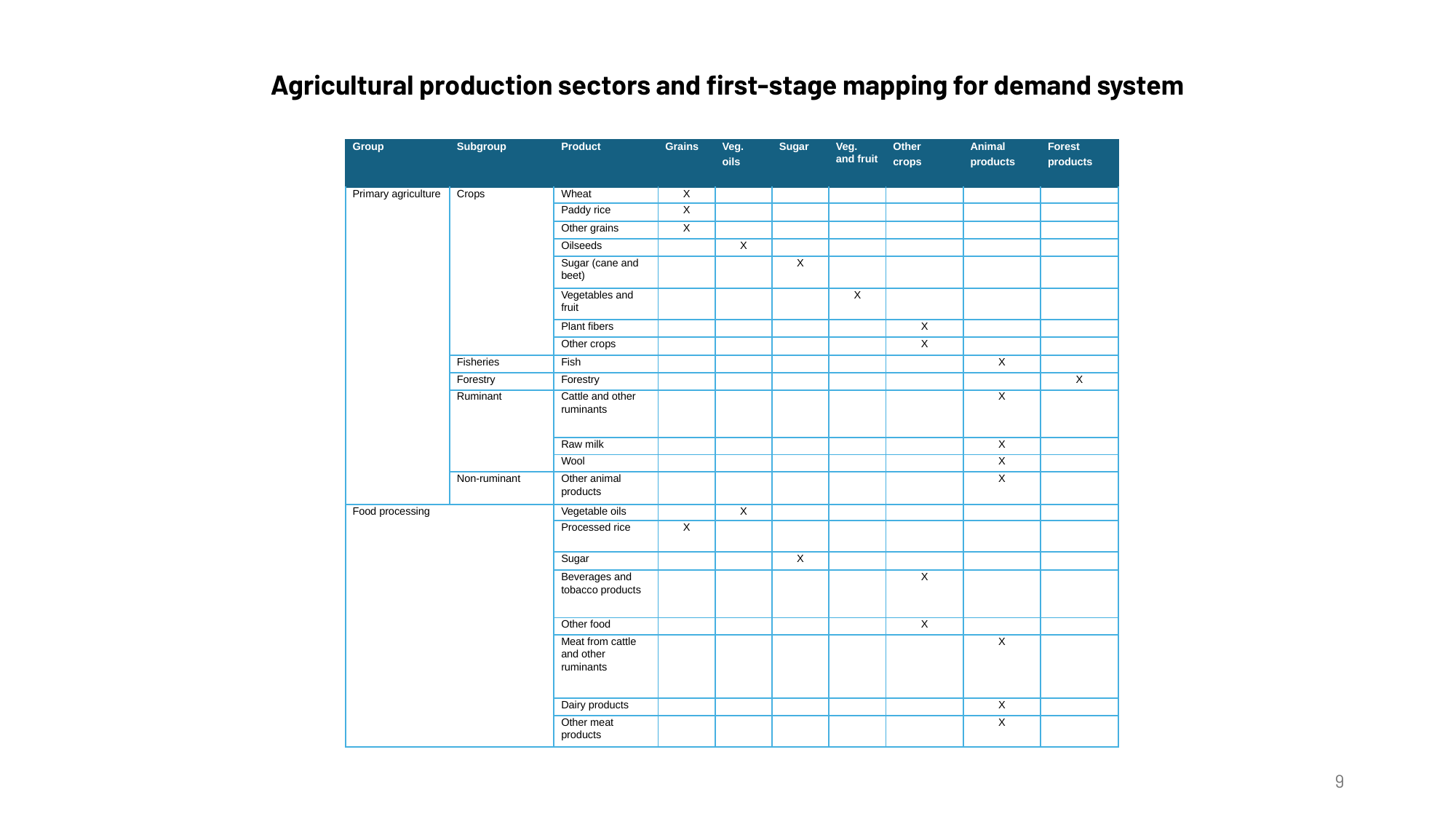

Agricultural production sectors and first-stage mapping for demand system
| Group | Subgroup | Product | Grains | Veg. oils | Sugar | Veg. and fruit | Other crops | Animal products | Forest products |
| --- | --- | --- | --- | --- | --- | --- | --- | --- | --- |
| Primary agriculture | Crops | Wheat | X |  |  |  |  |  |  |
|  |  | Paddy rice | X |  |  |  |  |  |  |
|  |  | Other grains | X |  |  |  |  |  |  |
|  |  | Oilseeds |  | X |  |  |  |  |  |
|  |  | Sugar (cane and beet) |  |  | X |  |  |  |  |
|  |  | Vegetables and fruit |  |  |  | X |  |  |  |
|  |  | Plant fibers |  |  |  |  | X |  |  |
|  |  | Other crops |  |  |  |  | X |  |  |
|  | Fisheries | Fish |  |  |  |  |  | X |  |
|  | Forestry | Forestry |  |  |  |  |  |  | X |
|  | Ruminant | Cattle and other ruminants |  |  |  |  |  | X |  |
|  |  | Raw milk |  |  |  |  |  | X |  |
|  |  | Wool |  |  |  |  |  | X |  |
|  | Non-ruminant | Other animal products |  |  |  |  |  | X |  |
| Food processing |  | Vegetable oils |  | X |  |  |  |  |  |
|  |  | Processed rice | X |  |  |  |  |  |  |
|  |  | Sugar |  |  | X |  |  |  |  |
|  |  | Beverages and tobacco products |  |  |  |  | X |  |  |
|  |  | Other food |  |  |  |  | X |  |  |
|  |  | Meat from cattle and other ruminants |  |  |  |  |  | X |  |
|  |  | Dairy products |  |  |  |  |  | X |  |
|  |  | Other meat products |  |  |  |  |  | X |  |
9